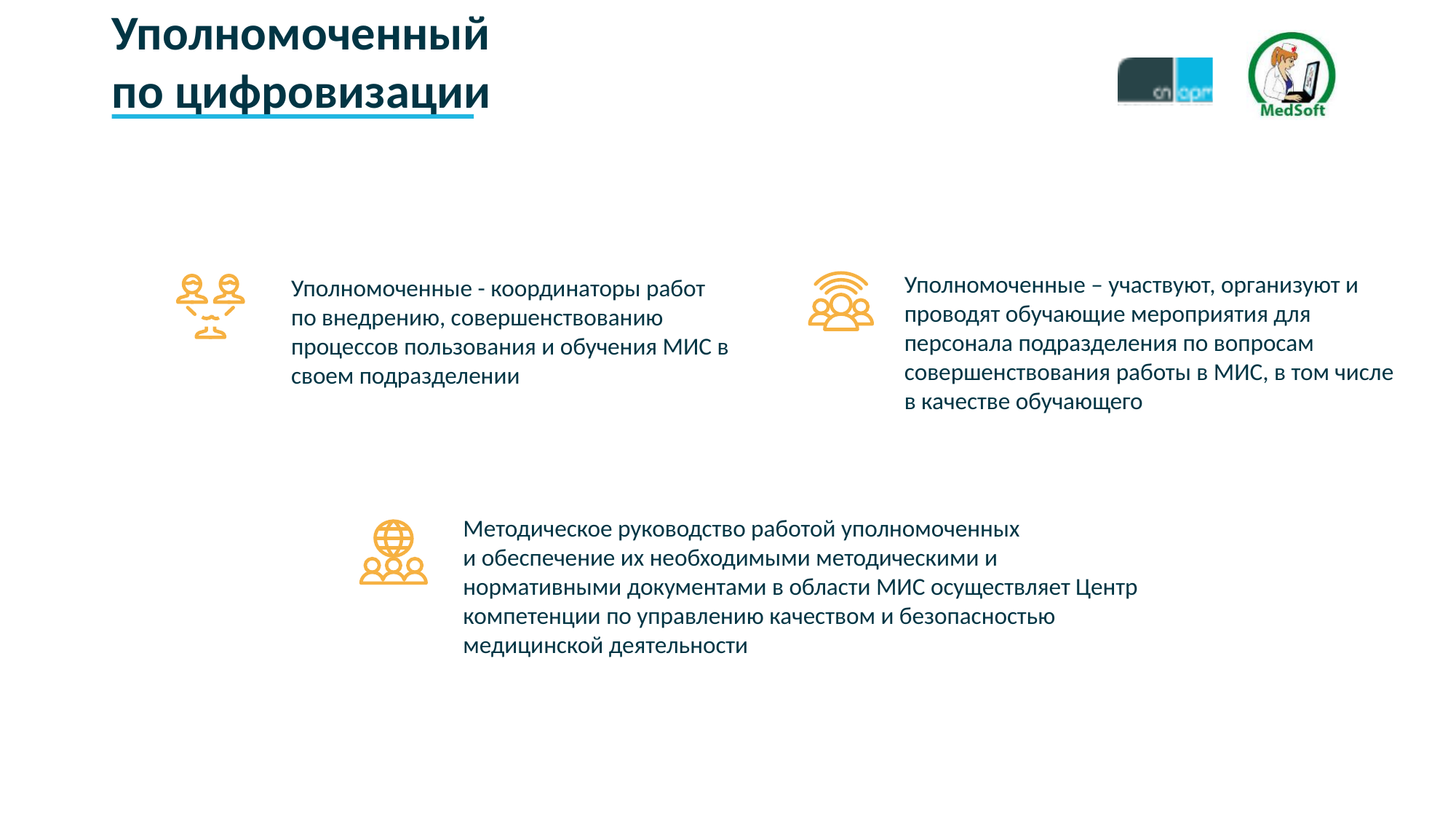

Уполномоченный
по цифровизации

Уполномоченные – участвуют, организуют и проводят обучающие мероприятия для персонала подразделения по вопросам совершенствования работы в МИС, в том числе в качестве обучающего
Уполномоченные - координаторы работ по внедрению, совершенствованию процессов пользования и обучения МИС в своем подразделении

Методическое руководство работой уполномоченных
и обеспечение их необходимыми методическими и нормативными документами в области МИС осуществляет Центр компетенции по управлению качеством и безопасностью медицинской деятельности